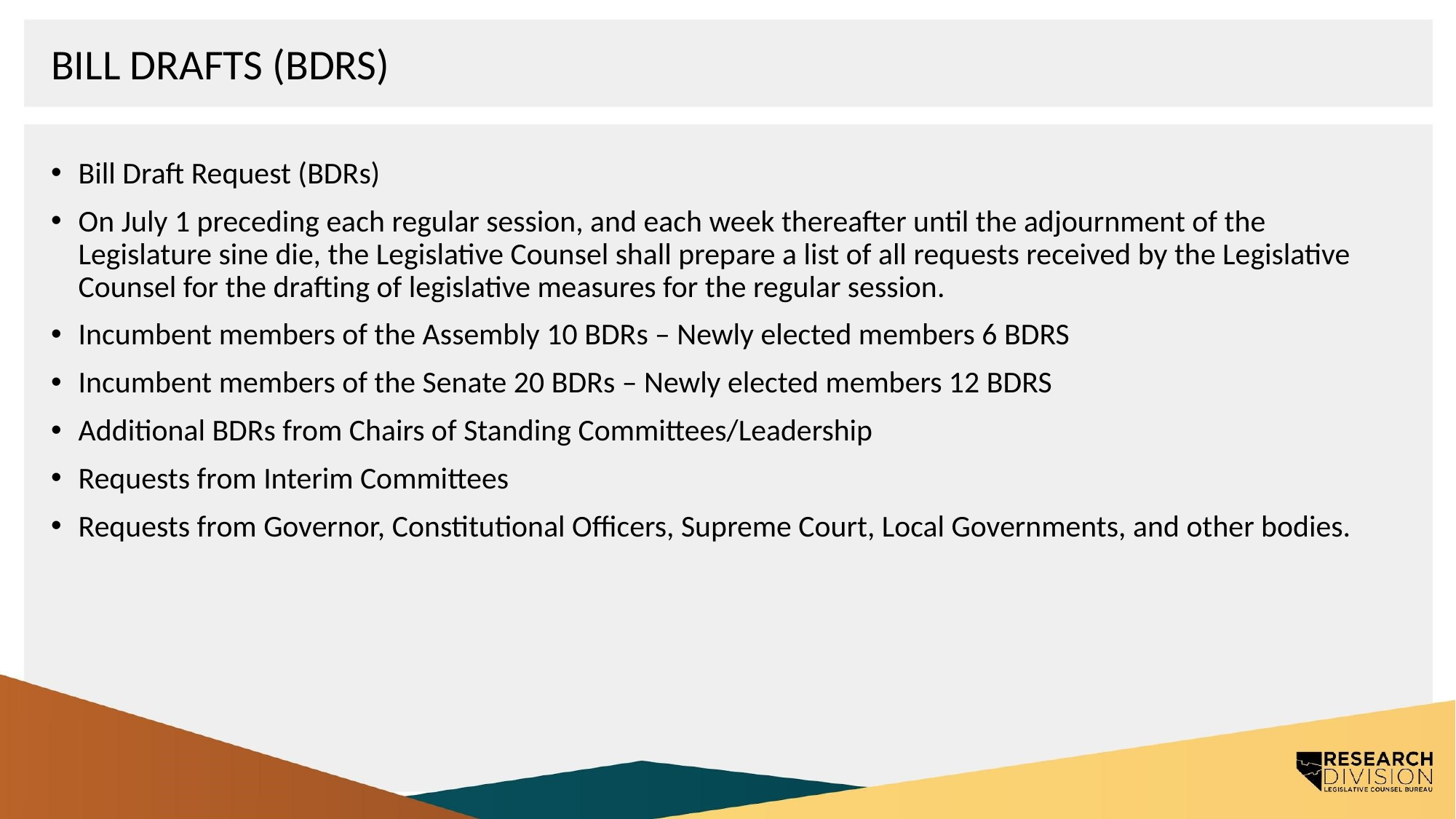

# BILL DRAFTS (BDRS)
Bill Draft Request (BDRs)
On July 1 preceding each regular session, and each week thereafter until the adjournment of the Legislature sine die, the Legislative Counsel shall prepare a list of all requests received by the Legislative Counsel for the drafting of legislative measures for the regular session.
Incumbent members of the Assembly 10 BDRs – Newly elected members 6 BDRS
Incumbent members of the Senate 20 BDRs – Newly elected members 12 BDRS
Additional BDRs from Chairs of Standing Committees/Leadership
Requests from Interim Committees
Requests from Governor, Constitutional Officers, Supreme Court, Local Governments, and other bodies.